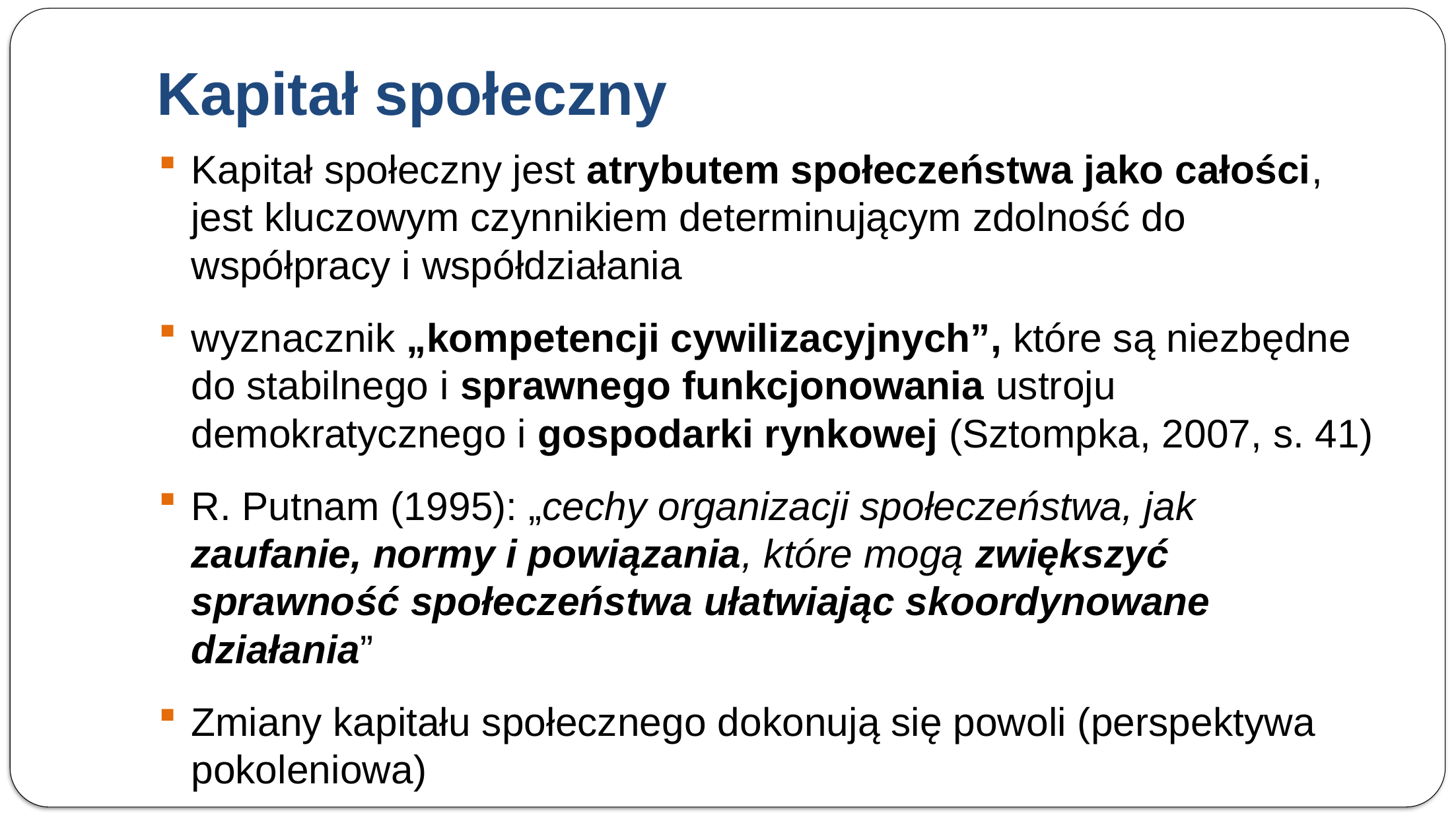

# Kapitał społeczny
Kapitał społeczny jest atrybutem społeczeństwa jako całości, jest kluczowym czynnikiem determinującym zdolność do współpracy i współdziałania
wyznacznik „kompetencji cywilizacyjnych”, które są niezbędne do stabilnego i sprawnego funkcjonowania ustroju demokratycznego i gospodarki rynkowej (Sztompka, 2007, s. 41)
R. Putnam (1995): „cechy organizacji społeczeństwa, jak zaufanie, normy i powiązania, które mogą zwiększyć sprawność społeczeństwa ułatwiając skoordynowane działania”
Zmiany kapitału społecznego dokonują się powoli (perspektywa pokoleniowa)